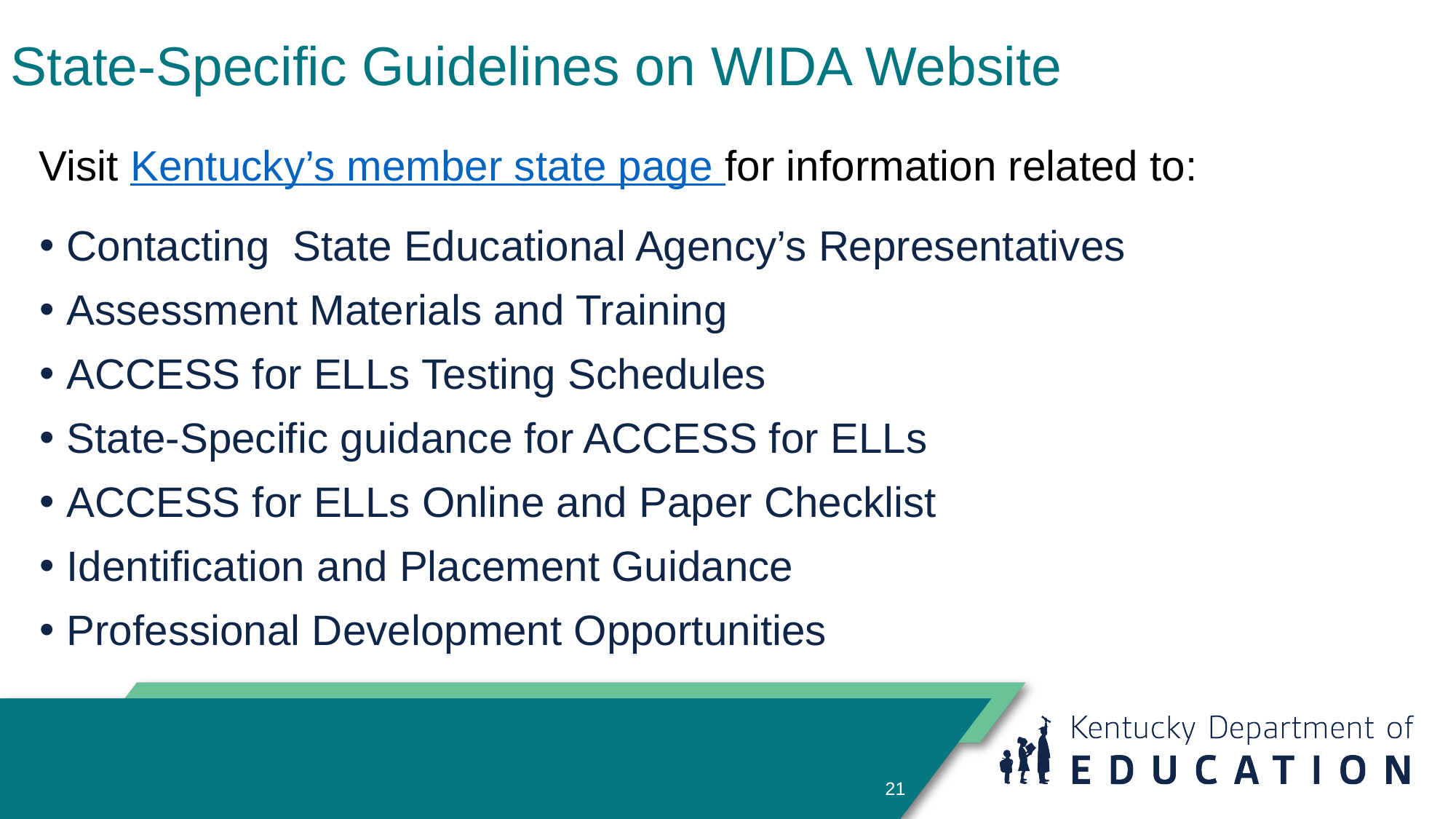

State-Specific Guidelines on WIDA Website
Visit Kentucky’s member state page for information related to:
Contacting  State Educational Agency’s Representatives
Assessment Materials and Training
ACCESS for ELLs Testing Schedules
State-Specific guidance for ACCESS for ELLs
ACCESS for ELLs Online and Paper Checklist
Identification and Placement Guidance
Professional Development Opportunities
21